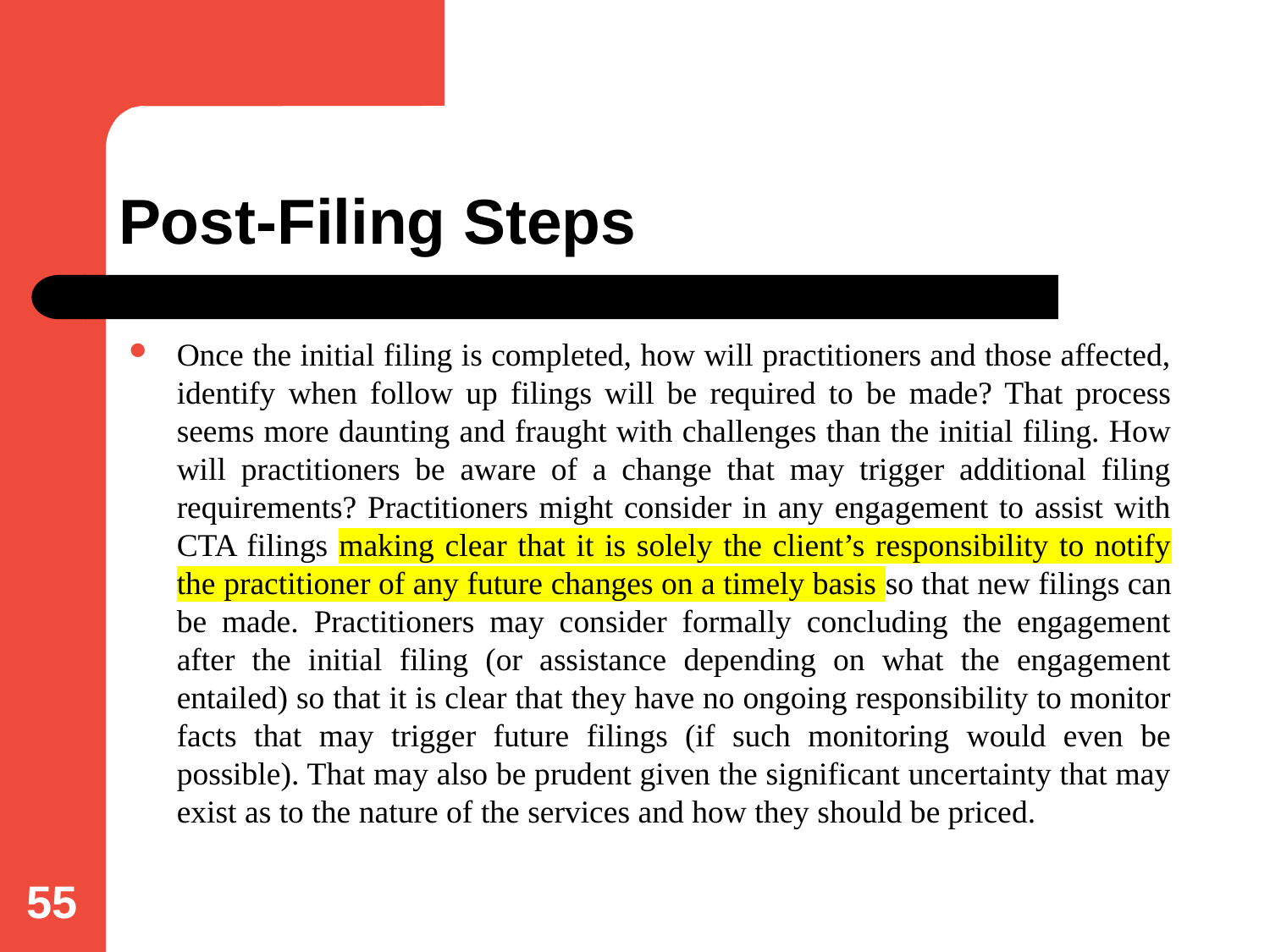

# Post-Filing Steps
Once the initial filing is completed, how will practitioners and those affected, identify when follow up filings will be required to be made? That process seems more daunting and fraught with challenges than the initial filing. How will practitioners be aware of a change that may trigger additional filing requirements? Practitioners might consider in any engagement to assist with CTA filings making clear that it is solely the client’s responsibility to notify the practitioner of any future changes on a timely basis so that new filings can be made. Practitioners may consider formally concluding the engagement after the initial filing (or assistance depending on what the engagement entailed) so that it is clear that they have no ongoing responsibility to monitor facts that may trigger future filings (if such monitoring would even be possible). That may also be prudent given the significant uncertainty that may exist as to the nature of the services and how they should be priced.
55